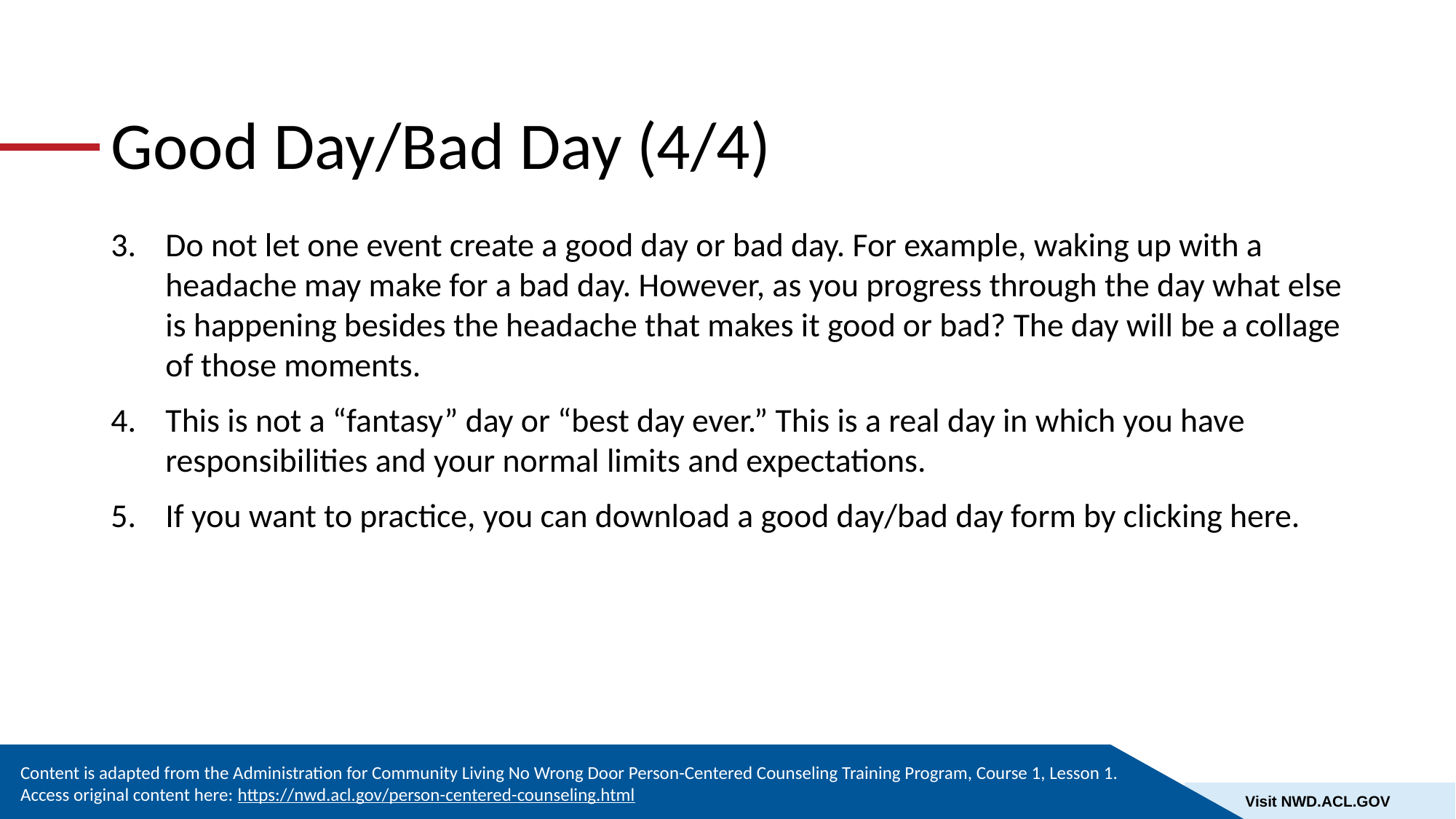

# Good Day/Bad Day (4/4)
Do not let one event create a good day or bad day. For example, waking up with a headache may make for a bad day. However, as you progress through the day what else is happening besides the headache that makes it good or bad? The day will be a collage of those moments.
This is not a “fantasy” day or “best day ever.” This is a real day in which you have responsibilities and your normal limits and expectations.
If you want to practice, you can download a good day/bad day form by clicking here.